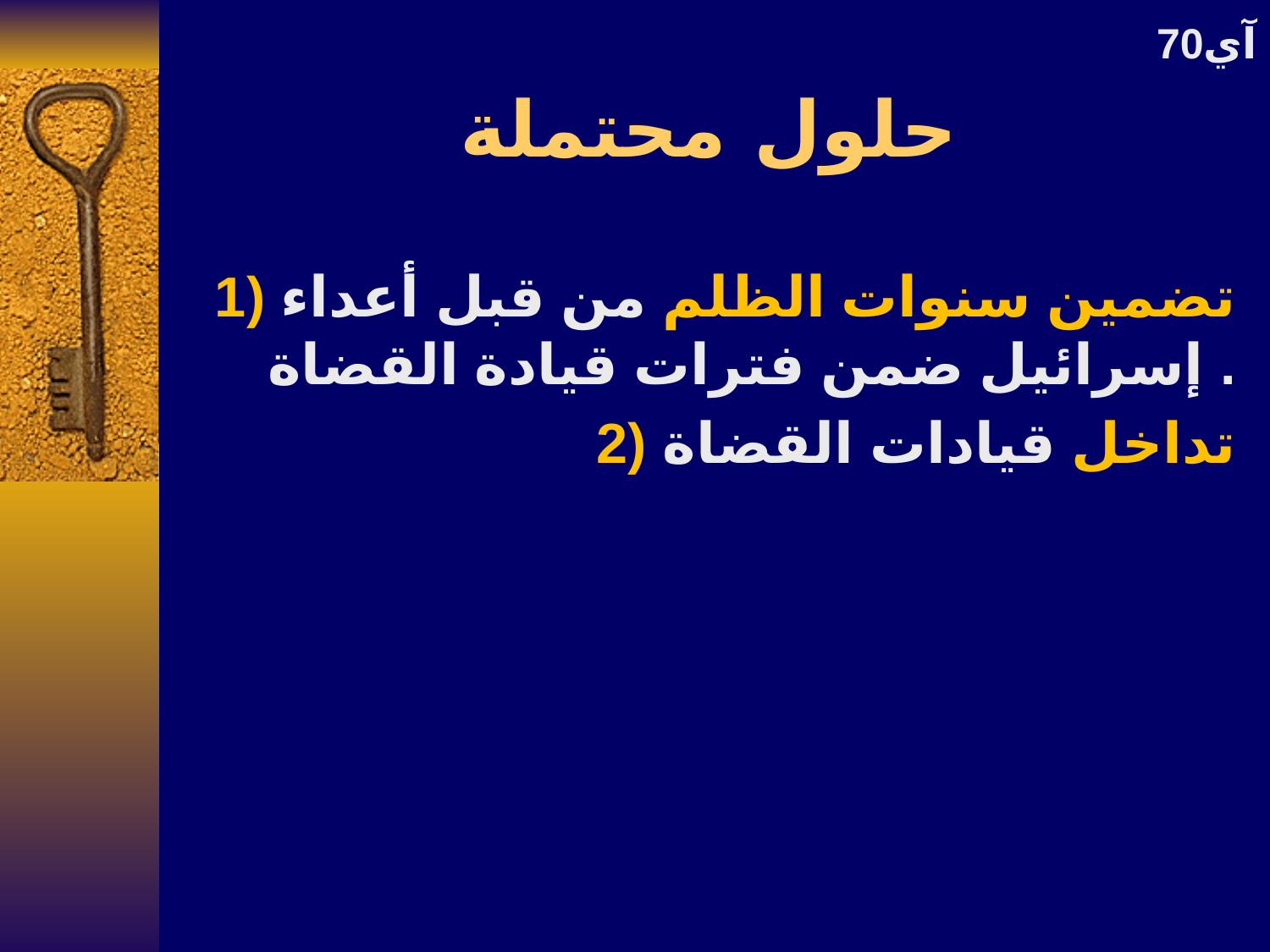

70آي
# حلول محتملة
1) تضمين سنوات الظلم من قبل أعداء إسرائيل ضمن فترات قيادة القضاة .
2) تداخل قيادات القضاة